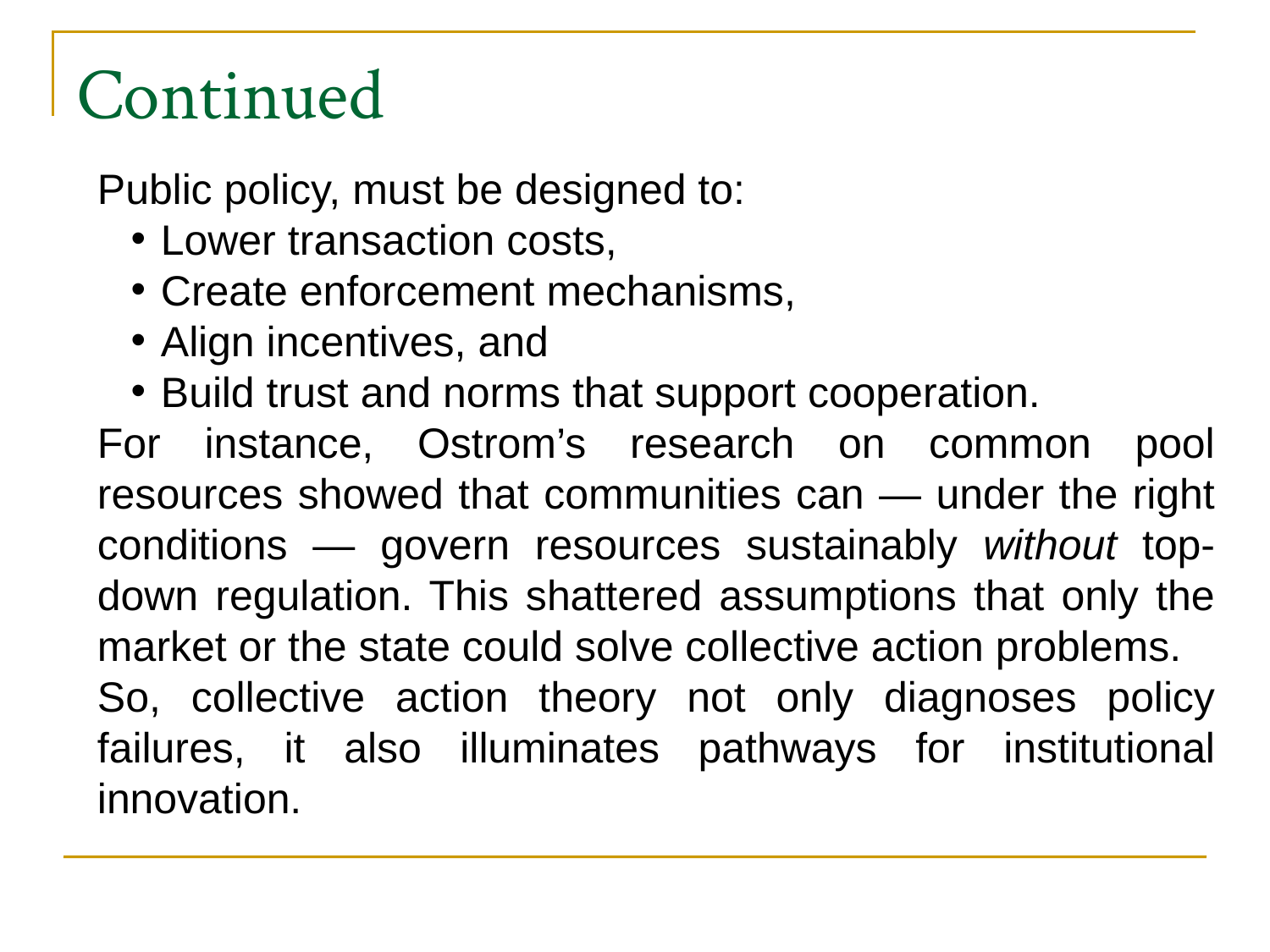

# Continued
Public policy, must be designed to:
Lower transaction costs,
Create enforcement mechanisms,
Align incentives, and
Build trust and norms that support cooperation.
For instance, Ostrom’s research on common pool resources showed that communities can — under the right conditions — govern resources sustainably without top-down regulation. This shattered assumptions that only the market or the state could solve collective action problems.
So, collective action theory not only diagnoses policy failures, it also illuminates pathways for institutional innovation.